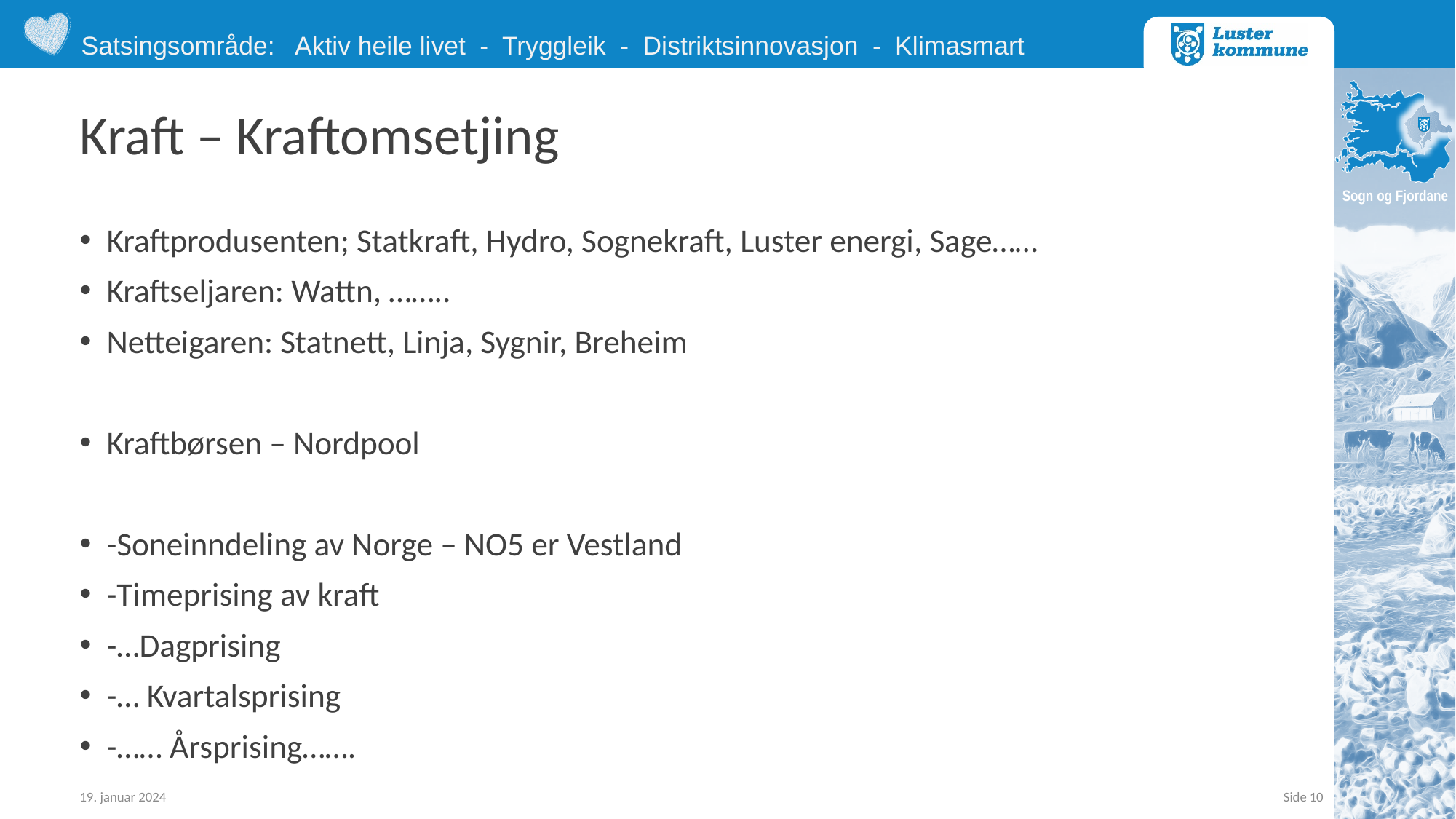

# Kraft – Kraftomsetjing
Kraftprodusenten; Statkraft, Hydro, Sognekraft, Luster energi, Sage……
Kraftseljaren: Wattn, ……..
Netteigaren: Statnett, Linja, Sygnir, Breheim

Kraftbørsen – Nordpool

-Soneinndeling av Norge – NO5 er Vestland
-Timeprising av kraft
-…Dagprising
-… Kvartalsprising
-…… Årsprising…….

19. januar 2024

Side 10